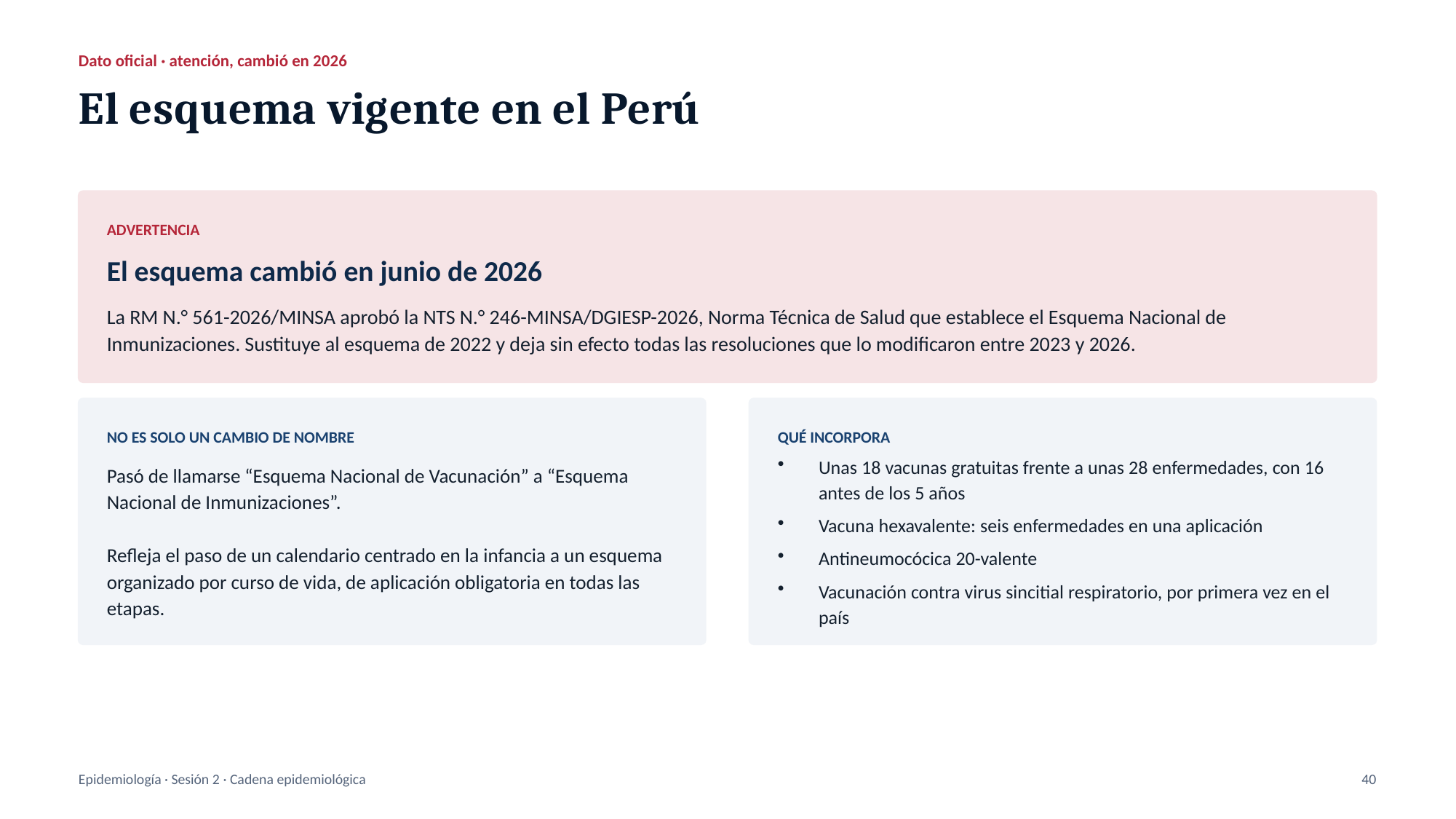

Dato oficial · atención, cambió en 2026
El esquema vigente en el Perú

ADVERTENCIA
El esquema cambió en junio de 2026
La RM N.° 561-2026/MINSA aprobó la NTS N.° 246-MINSA/DGIESP-2026, Norma Técnica de Salud que establece el Esquema Nacional de Inmunizaciones. Sustituye al esquema de 2022 y deja sin efecto todas las resoluciones que lo modificaron entre 2023 y 2026.

NO ES SOLO UN CAMBIO DE NOMBRE
QUÉ INCORPORA
Pasó de llamarse “Esquema Nacional de Vacunación” a “Esquema Nacional de Inmunizaciones”.

Refleja el paso de un calendario centrado en la infancia a un esquema organizado por curso de vida, de aplicación obligatoria en todas las etapas.
Unas 18 vacunas gratuitas frente a unas 28 enfermedades, con 16 antes de los 5 años
Vacuna hexavalente: seis enfermedades en una aplicación
Antineumocócica 20-valente
Vacunación contra virus sincitial respiratorio, por primera vez en el país
Epidemiología · Sesión 2 · Cadena epidemiológica
40